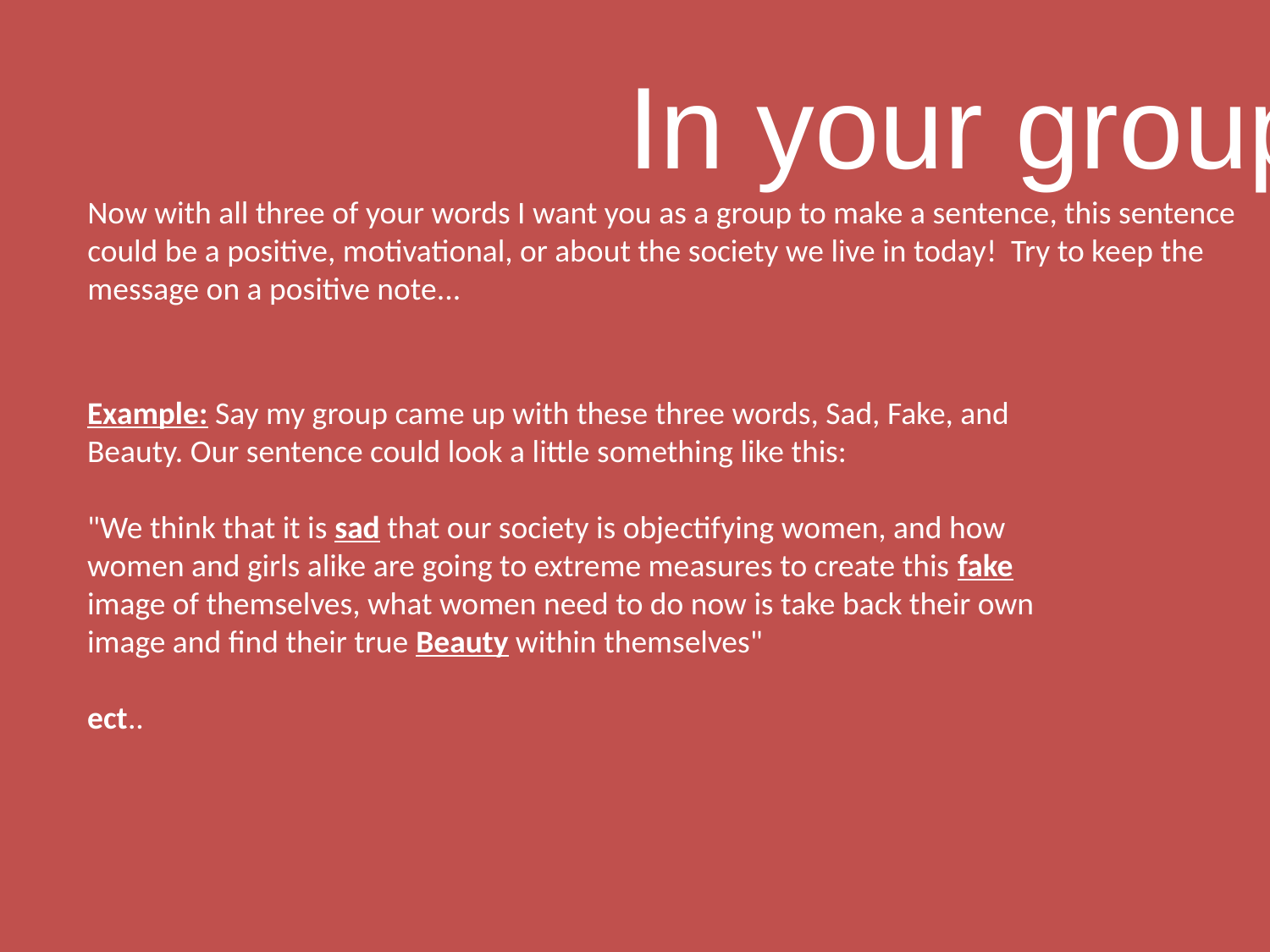

In your group…
Now with all three of your words I want you as a group to make a sentence, this sentence could be a positive, motivational, or about the society we live in today!  Try to keep the message on a positive note...
Example: Say my group came up with these three words, Sad, Fake, and Beauty. Our sentence could look a little something like this:

"We think that it is sad that our society is objectifying women, and how women and girls alike are going to extreme measures to create this fake image of themselves, what women need to do now is take back their own image and find their true Beauty within themselves"

ect..